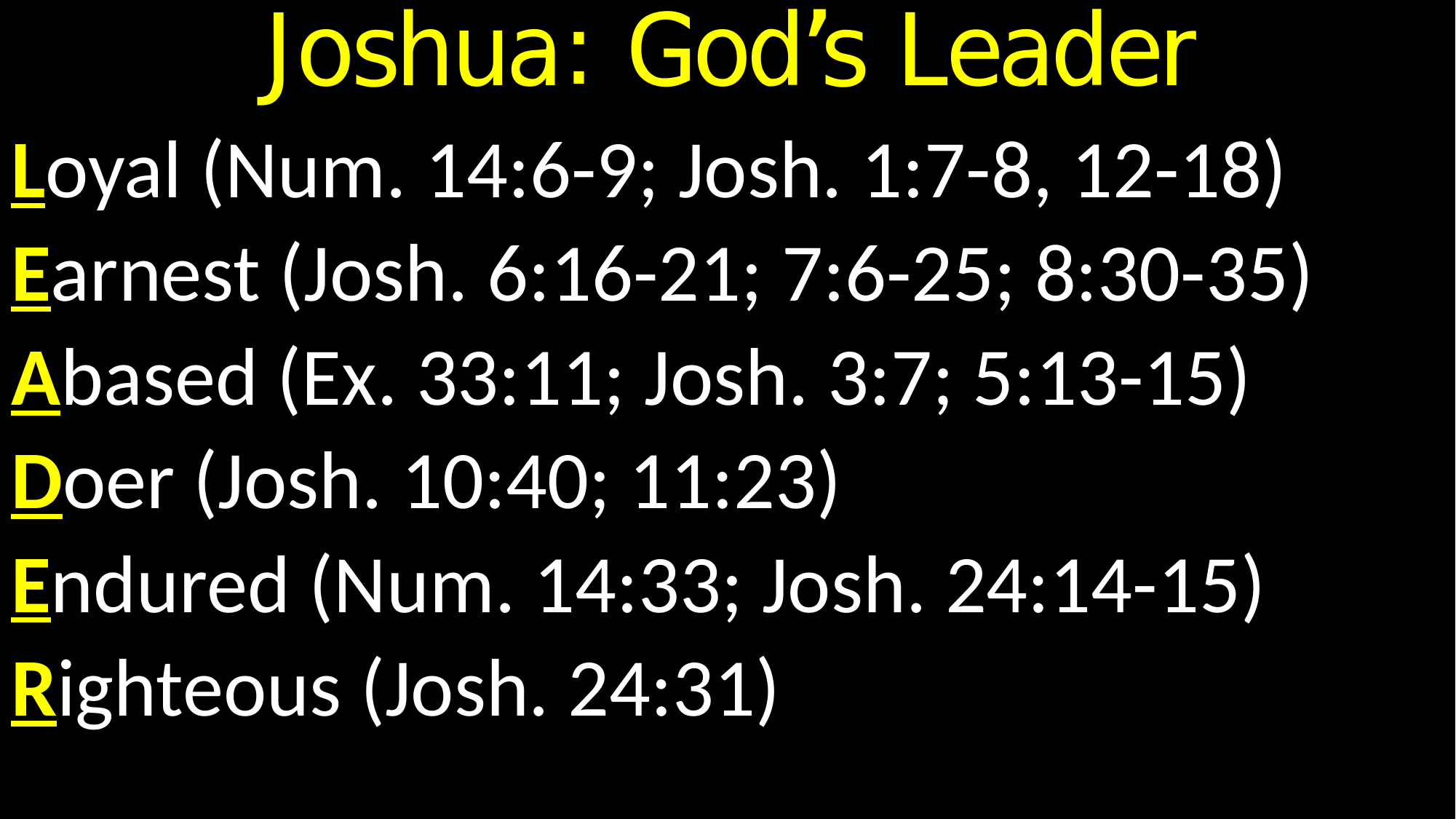

# Joshua: God’s Leader
Loyal (Num. 14:6-9; Josh. 1:7-8, 12-18)
Earnest (Josh. 6:16-21; 7:6-25; 8:30-35)
Abased (Ex. 33:11; Josh. 3:7; 5:13-15)
Doer (Josh. 10:40; 11:23)
Endured (Num. 14:33; Josh. 24:14-15)
Righteous (Josh. 24:31)